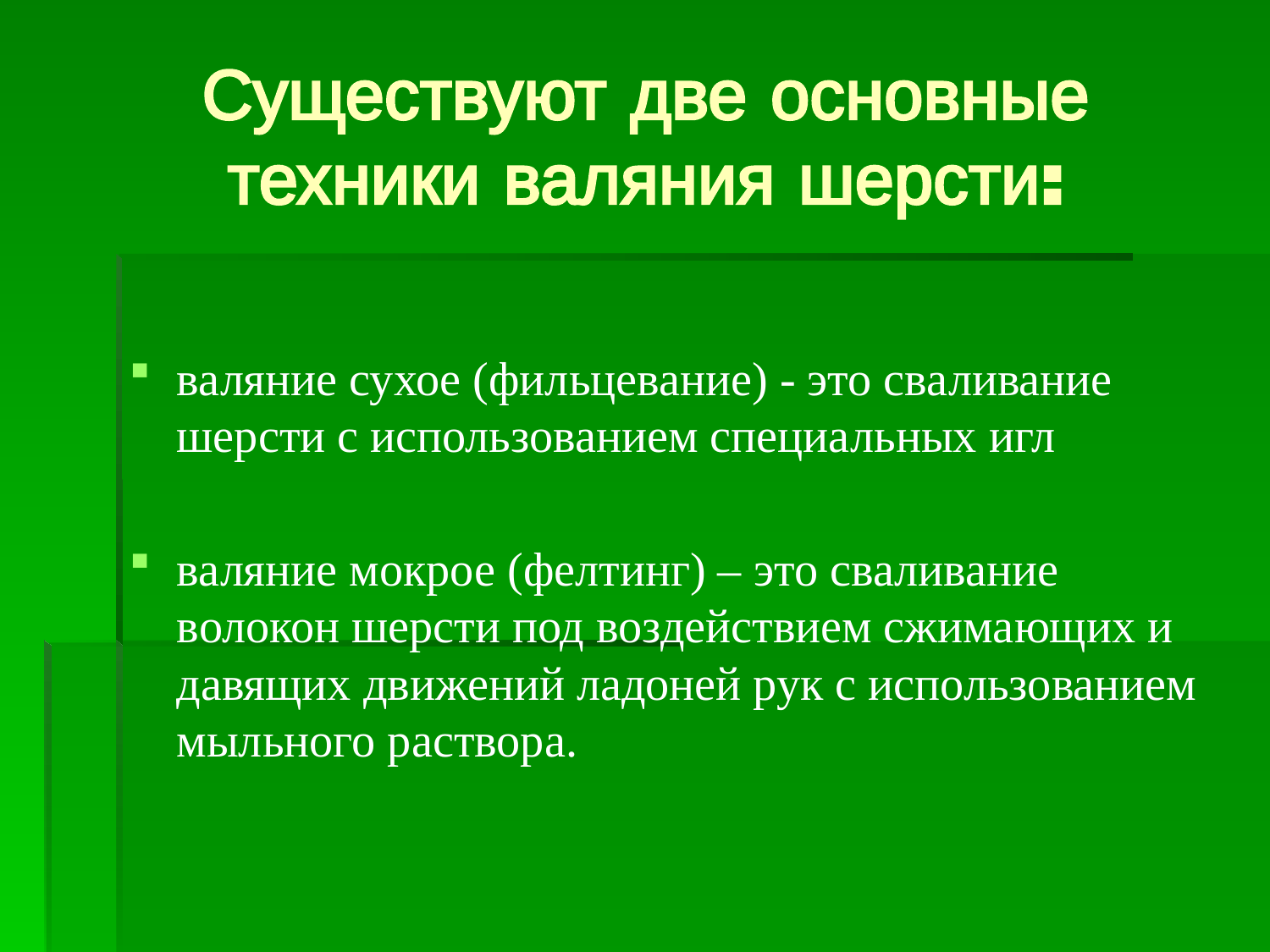

# Существуют две основные техники валяния шерсти:

валяние сухое (фильцевание) - это сваливание шерсти с использованием специальных игл

валяние мокрое (фелтинг) – это сваливание волокон шерсти под воздействием сжимающих и давящих движений ладоней рук с использованием мыльного раствора.